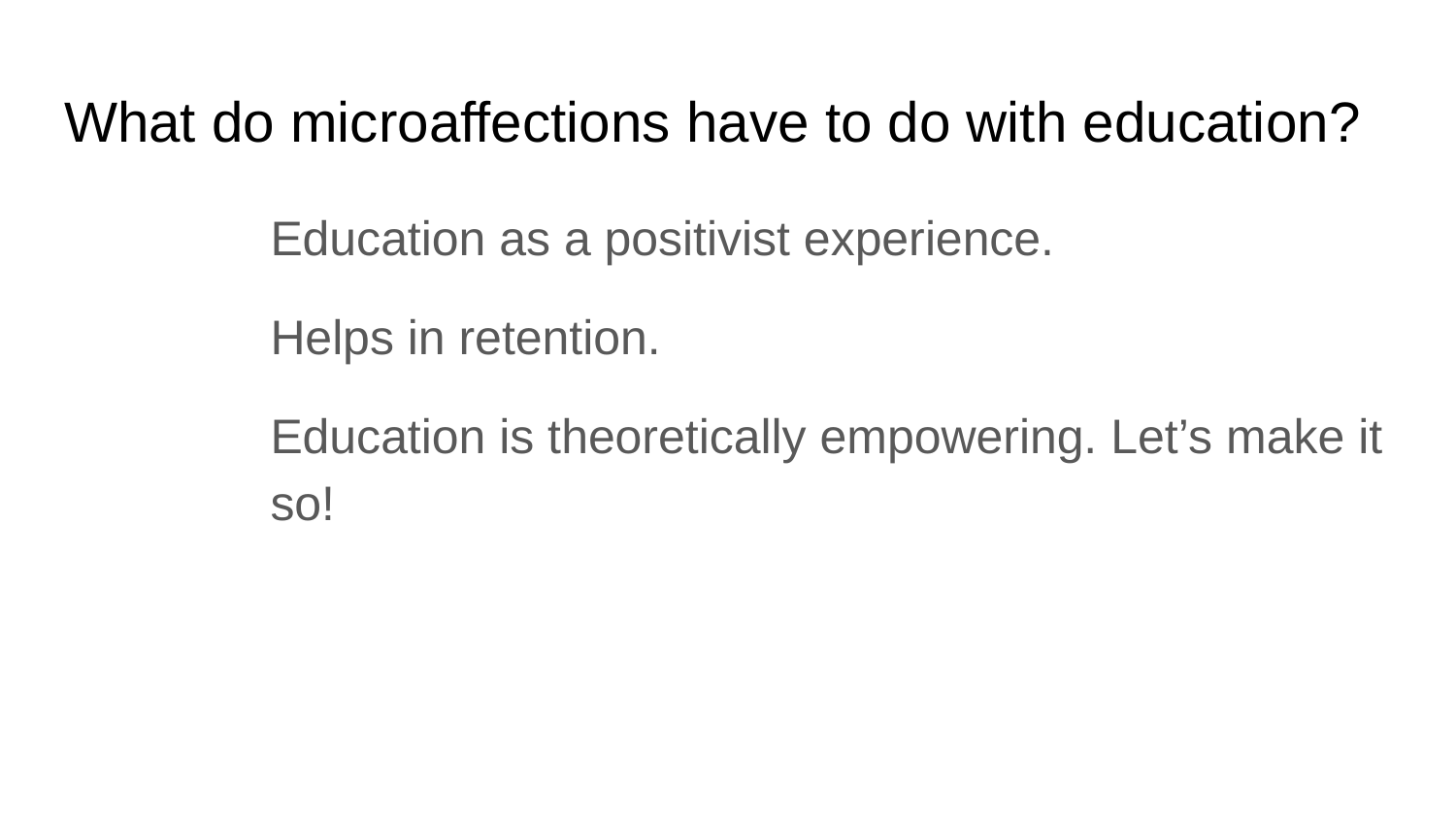

# What do microaffections have to do with education?
Education as a positivist experience.
Helps in retention.
Education is theoretically empowering. Let’s make it so!